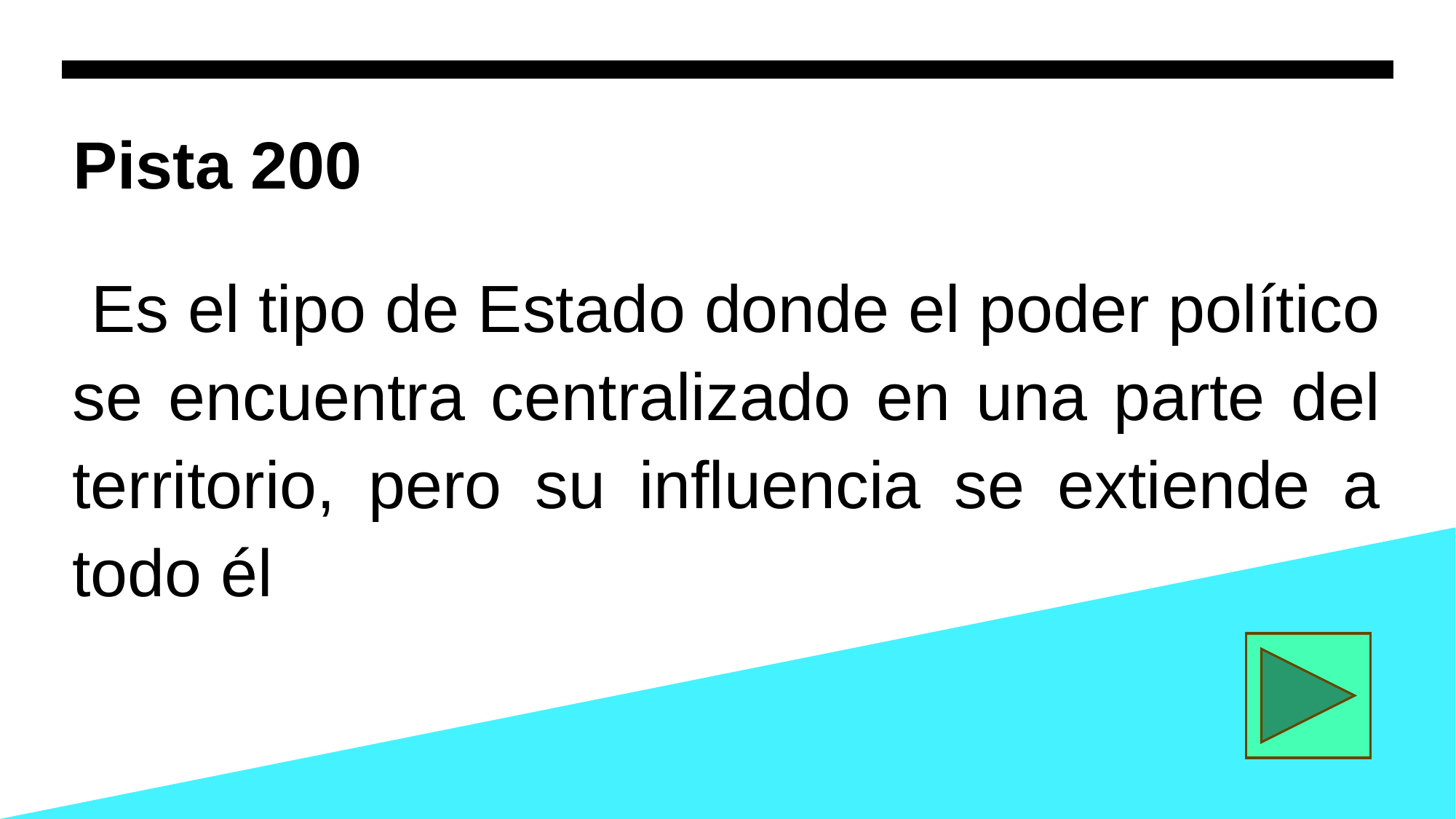

# Pista 200
 Es el tipo de Estado donde el poder político se encuentra centralizado en una parte del territorio, pero su influencia se extiende a todo él